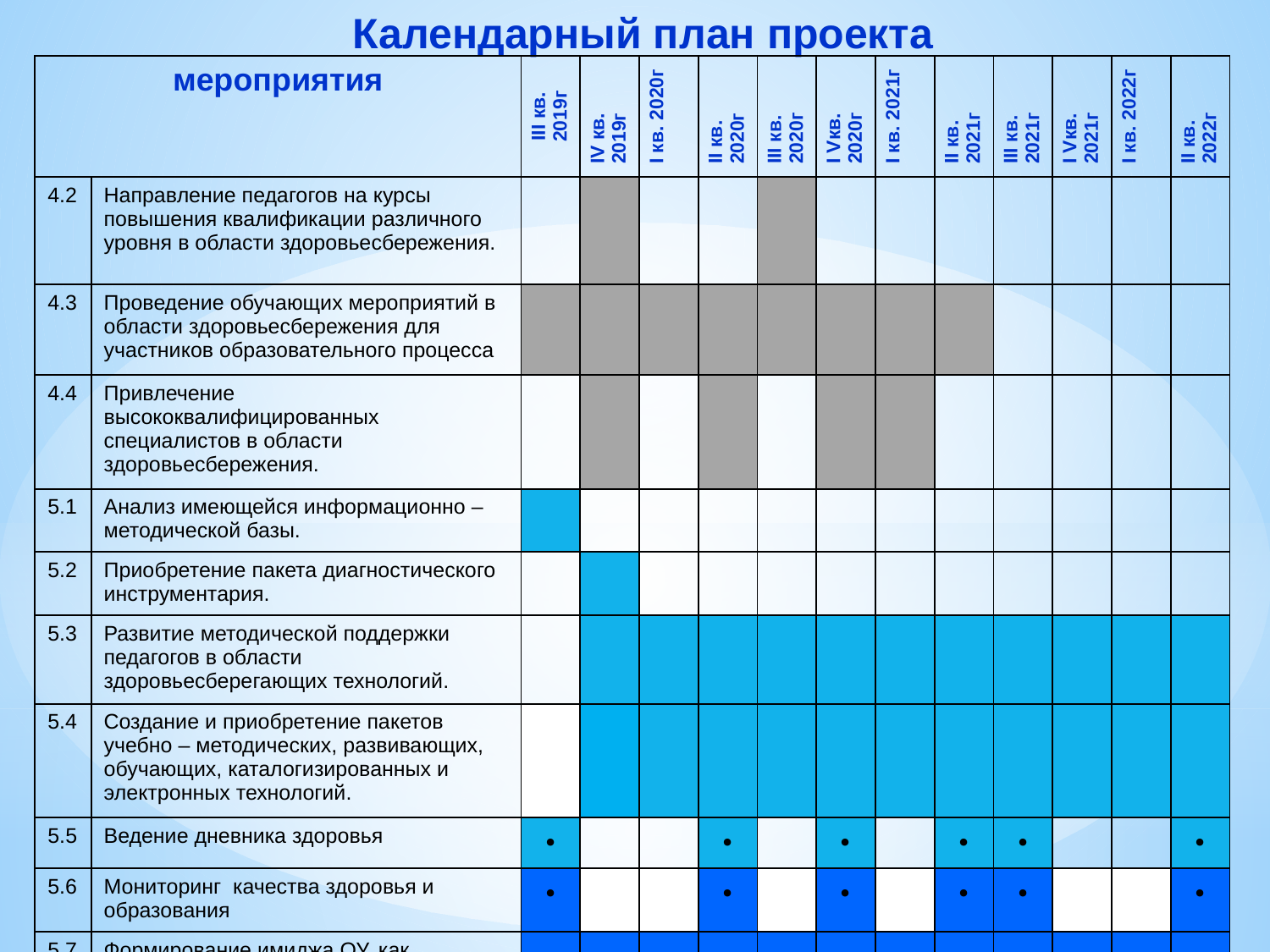

Календарный план проекта

| мероприятия |  | III кв. 2019г | IV кв. 2019г | I кв. 2020г | II кв. 2020г | III кв. 2020г | I Vкв. 2020г | I кв. 2021г | II кв. 2021г | III кв. 2021г | I Vкв. 2021г | I кв. 2022г | II кв. 2022г |
| --- | --- | --- | --- | --- | --- | --- | --- | --- | --- | --- | --- | --- | --- |
| 4.2 | Направление педагогов на курсы повышения квалификации различного уровня в области здоровьесбережения. |  |  |  |  |  |  |  |  |  |  |  |  |
| 4.3 | Проведение обучающих мероприятий в области здоровьесбережения для участников образовательного процесса |  |  |  |  |  |  |  |  |  |  |  |  |
| 4.4 | Привлечение высококвалифицированных специалистов в области здоровьесбережения. |  |  |  |  |  |  |  |  |  |  |  |  |
| 5.1 | Анализ имеющейся информационно – методической базы. |  |  |  |  |  |  |  |  |  |  |  |  |
| 5.2 | Приобретение пакета диагностического инструментария. |  |  |  |  |  |  |  |  |  |  |  |  |
| 5.3 | Развитие методической поддержки педагогов в области здоровьесберегающих технологий. |  |  |  |  |  |  |  |  |  |  |  |  |
| 5.4 | Создание и приобретение пакетов учебно – методических, развивающих, обучающих, каталогизированных и электронных технологий. |  |  |  |  |  |  |  |  |  |  |  |  |
| 5.5 | Ведение дневника здоровья | • |  |  | • |  | • |  | • | • |  |  | • |
| 5.6 | Мониторинг качества здоровья и образования | • |  |  | • |  | • |  | • | • |  |  | • |
| 5.7 | Формирование имиджа ОУ, как зроровьесберегающего пространства. |  |  |  |  |  |  |  |  |  |  |  |  |